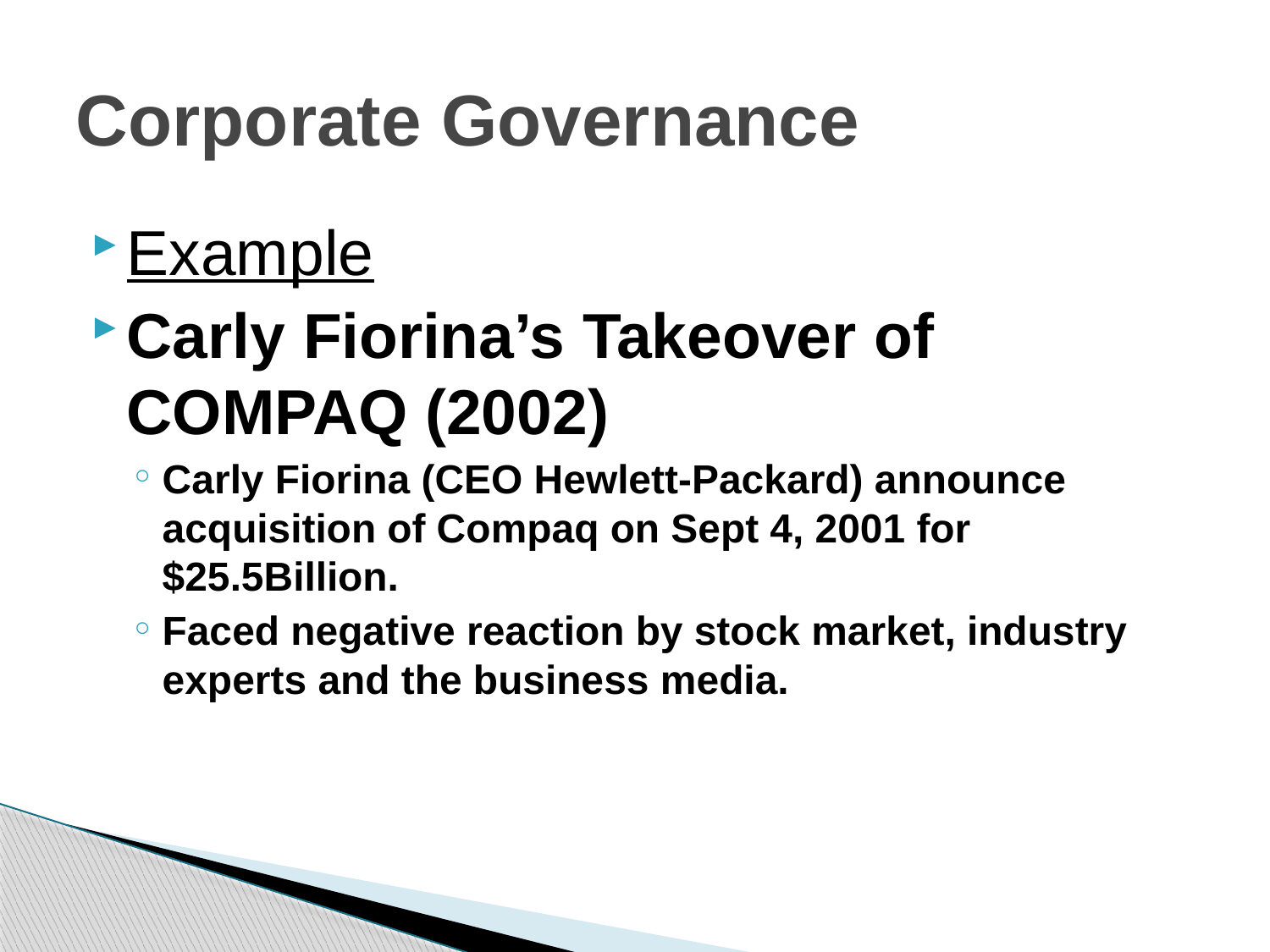

# Corporate Governance
Example
Carly Fiorina’s Takeover of COMPAQ (2002)
Carly Fiorina (CEO Hewlett-Packard) announce acquisition of Compaq on Sept 4, 2001 for $25.5Billion.
Faced negative reaction by stock market, industry experts and the business media.